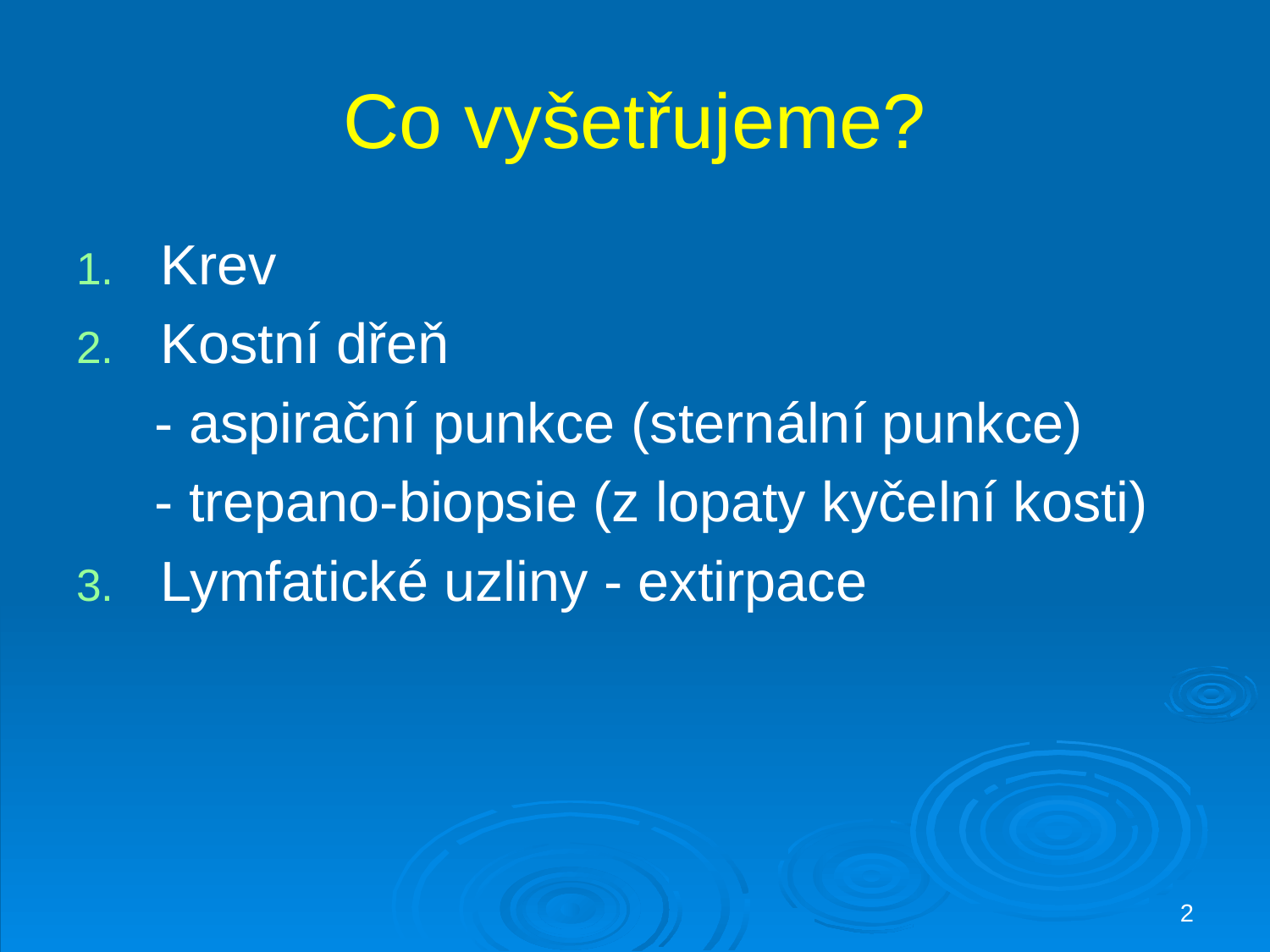

# Co vyšetřujeme?
Krev
Kostní dřeň
     - aspirační punkce (sternální punkce)
     - trepano-biopsie (z lopaty kyčelní kosti)
Lymfatické uzliny - extirpace
2